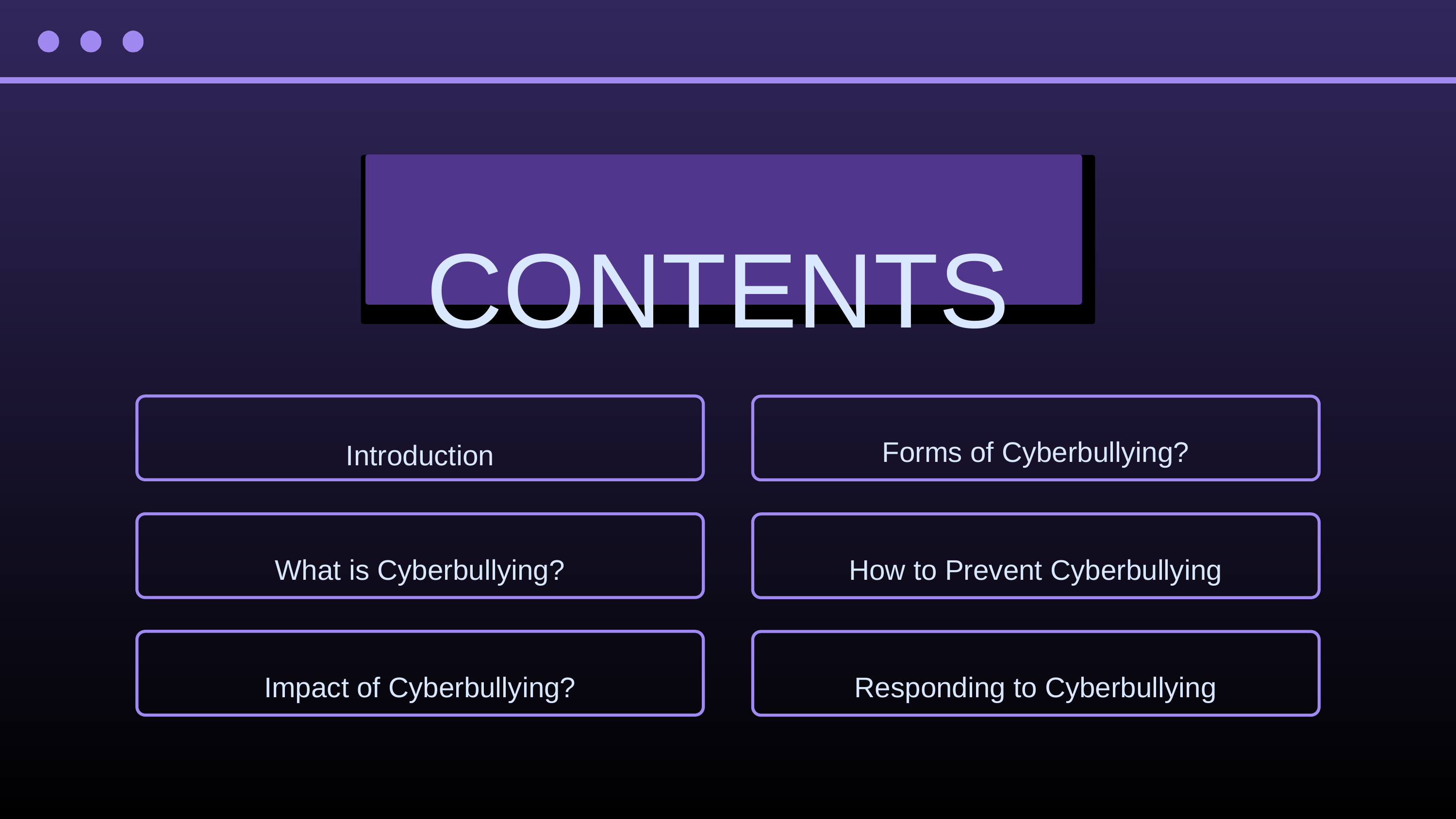

CONTENTS

Forms of Cyberbullying?
Introduction

How to Prevent Cyberbullying
What is Cyberbullying?

Impact of Cyberbullying?
Responding to Cyberbullying